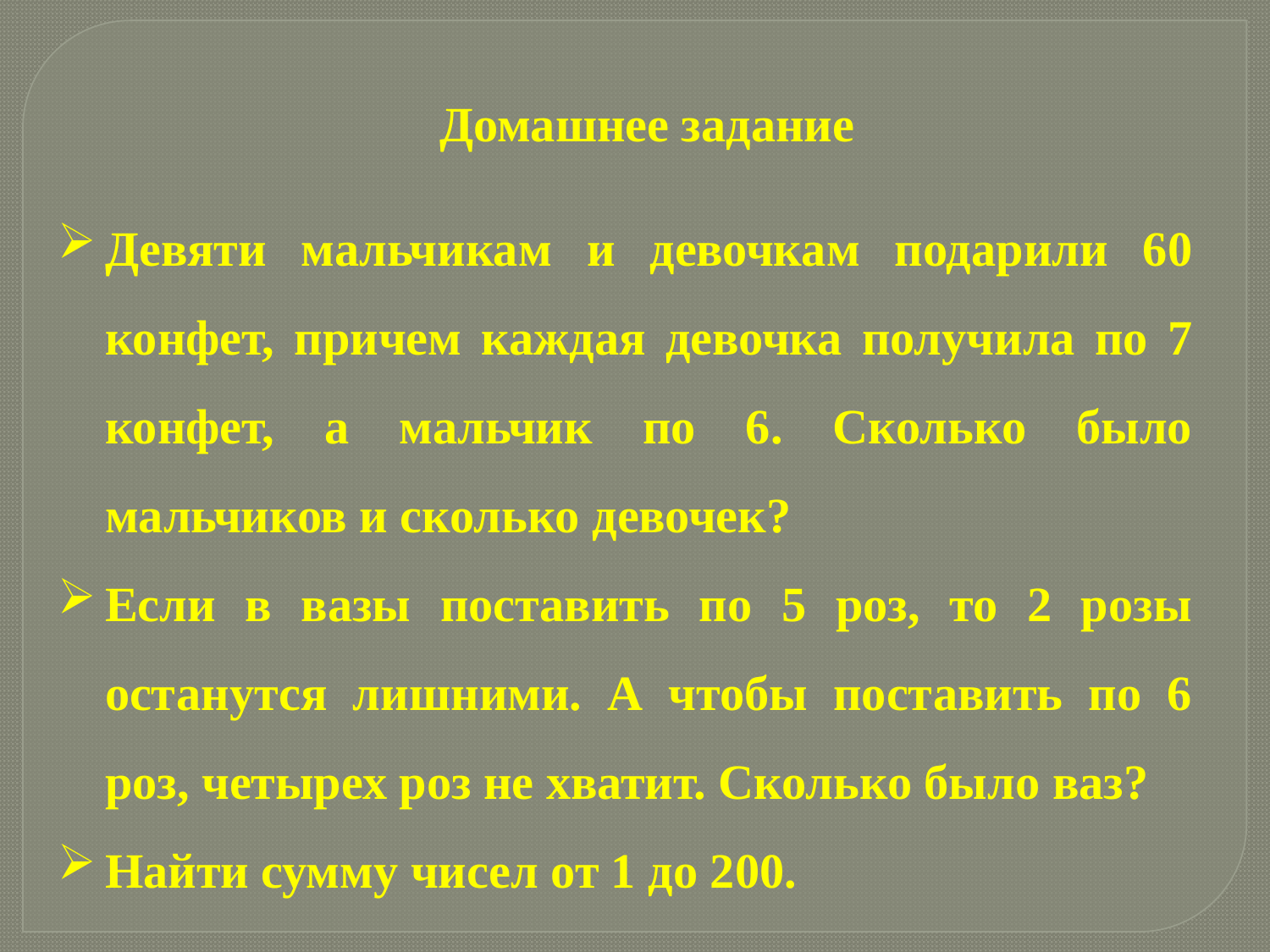

Домашнее задание
Девяти мальчикам и девочкам подарили 60 конфет, причем каждая девочка получила по 7 конфет, а мальчик по 6. Сколько было мальчиков и сколько девочек?
Если в вазы поставить по 5 роз, то 2 розы останутся лишними. А чтобы поставить по 6 роз, четырех роз не хватит. Сколько было ваз?
Найти сумму чисел от 1 до 200.